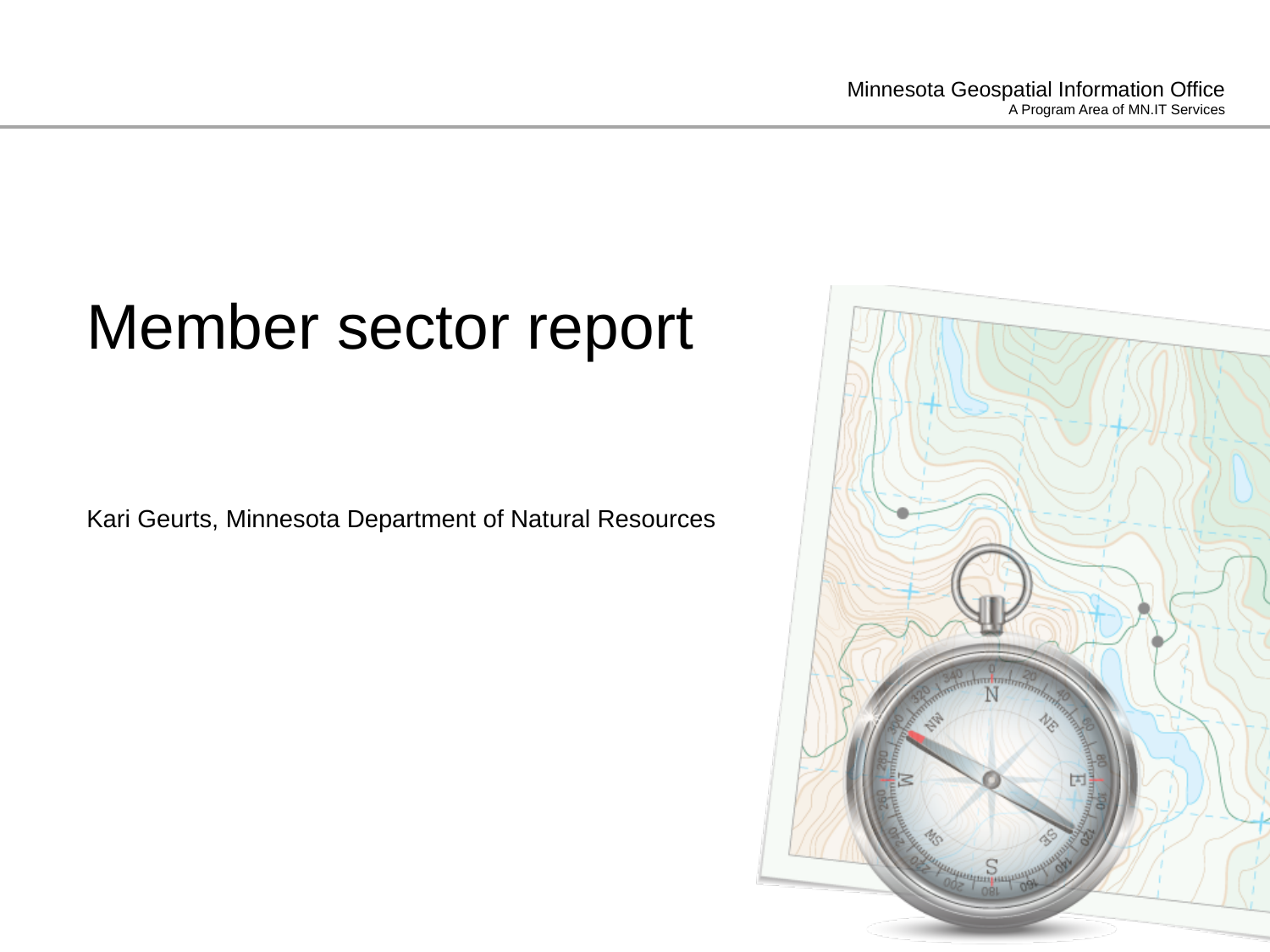

# Member sector report
Kari Geurts, Minnesota Department of Natural Resources